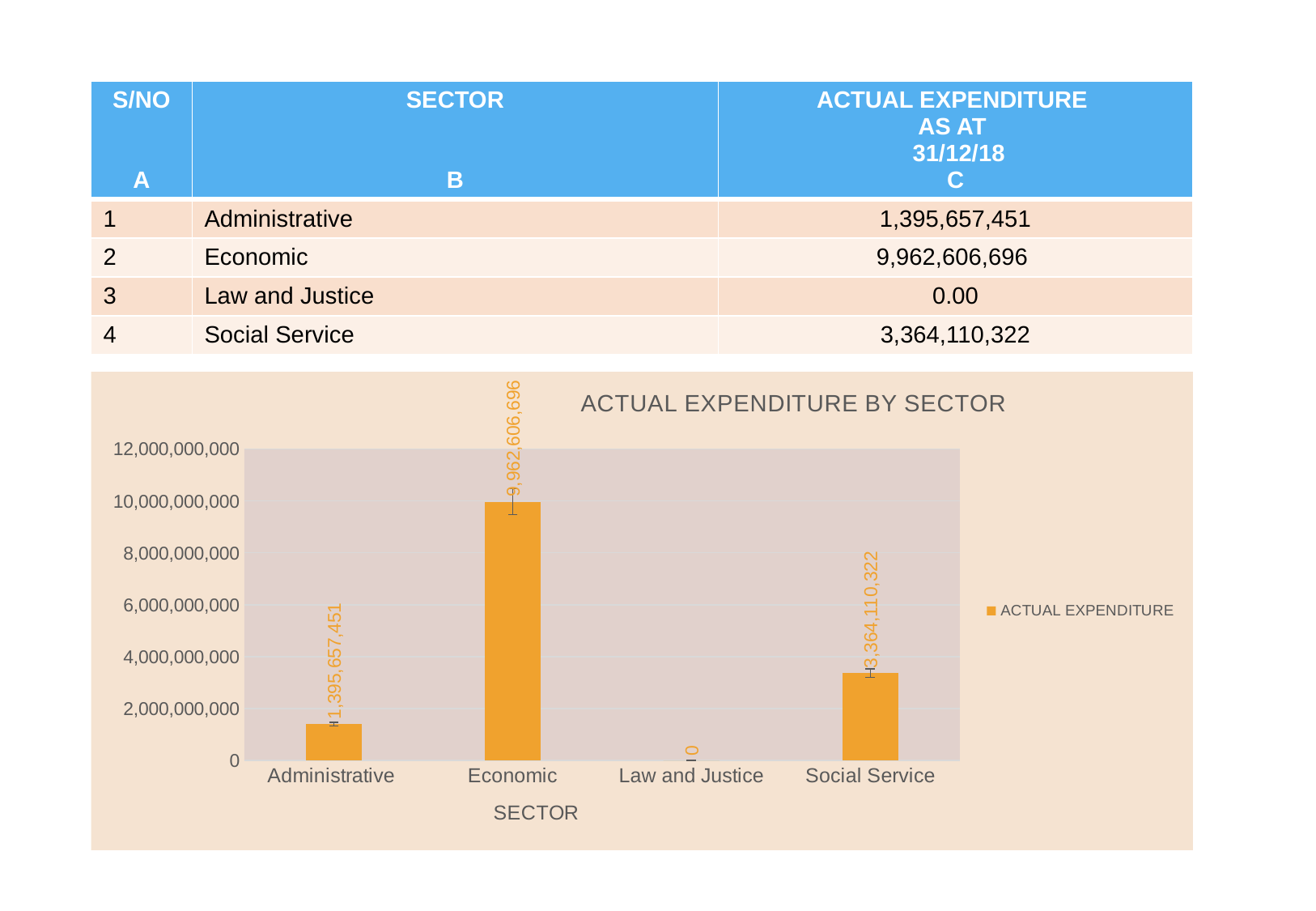

| S/NO A | SECTOR B | ACTUAL EXPENDITURE AS AT 31/12/18 C |
| --- | --- | --- |
| 1 | Administrative | 1,395,657,451 |
| 2 | Economic | 9,962,606,696 |
| 3 | Law and Justice | 0.00 |
| 4 | Social Service | 3,364,110,322 |

### Chart: ACTUAL EXPENDITURE BY SECTOR

| Category | ACTUAL EXPENDITURE  |
|---|---|
| Administrative  | 1395657451.0 |
| Economic | 9962606696.0 |
| Law and Justice | 0.0 |
| Social Service | 3364110322.0 |